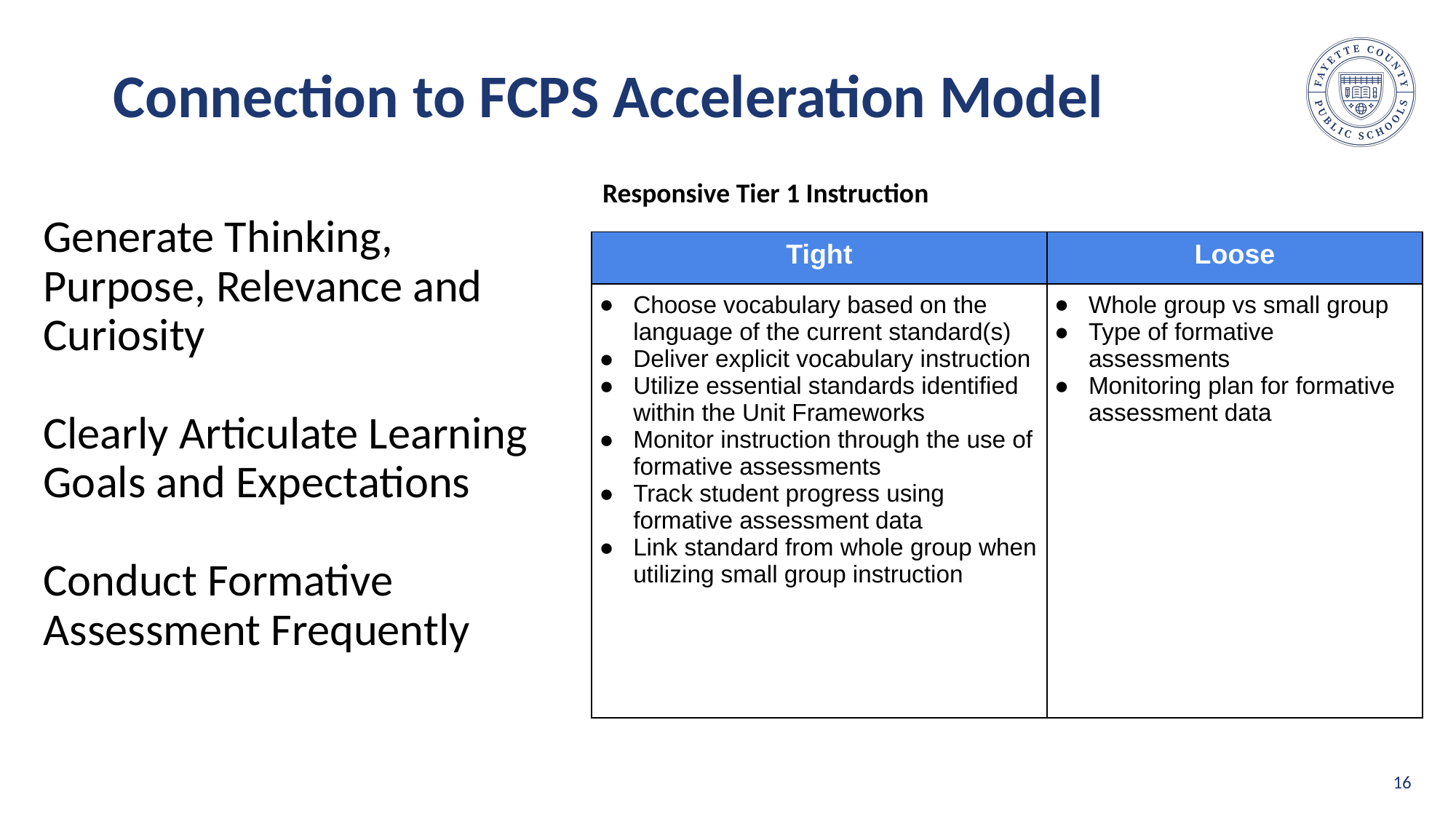

# Connection to FCPS Acceleration Model
Responsive Tier 1 Instruction
Generate Thinking, Purpose, Relevance and Curiosity

Clearly Articulate Learning Goals and Expectations

Conduct Formative Assessment Frequently

| Tight | Loose |
| --- | --- |
| Choose vocabulary based on the language of the current standard(s) Deliver explicit vocabulary instruction Utilize essential standards identified within the Unit Frameworks Monitor instruction through the use of formative assessments Track student progress using formative assessment data Link standard from whole group when utilizing small group instruction | Whole group vs small group Type of formative assessments Monitoring plan for formative assessment data |
16